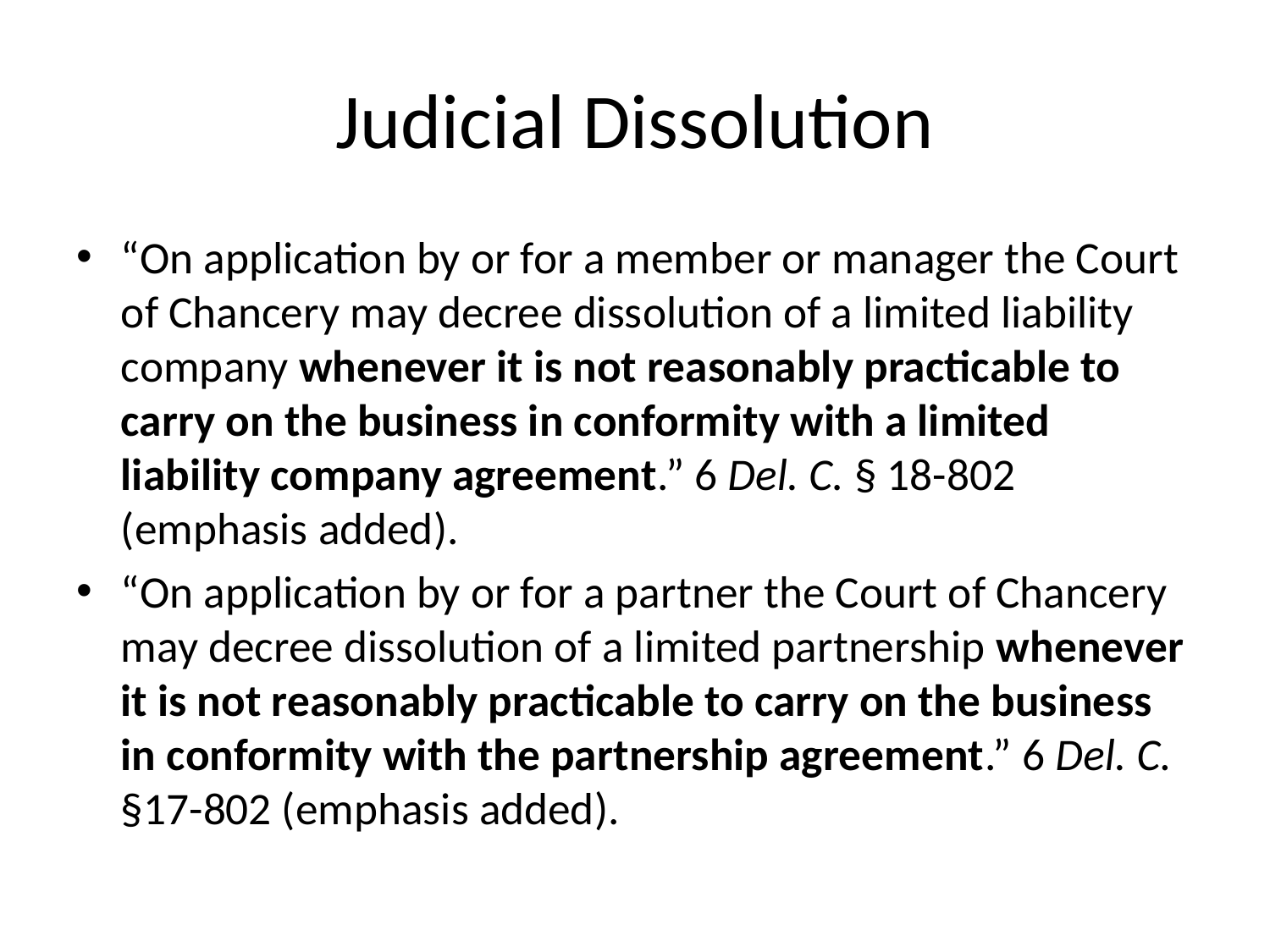

# Judicial Dissolution
“On application by or for a member or manager the Court of Chancery may decree dissolution of a limited liability company whenever it is not reasonably practicable to carry on the business in conformity with a limited liability company agreement.” 6 Del. C. § 18-802 (emphasis added).
“On application by or for a partner the Court of Chancery may decree dissolution of a limited partnership whenever it is not reasonably practicable to carry on the business in conformity with the partnership agreement.” 6 Del. C. §17-802 (emphasis added).